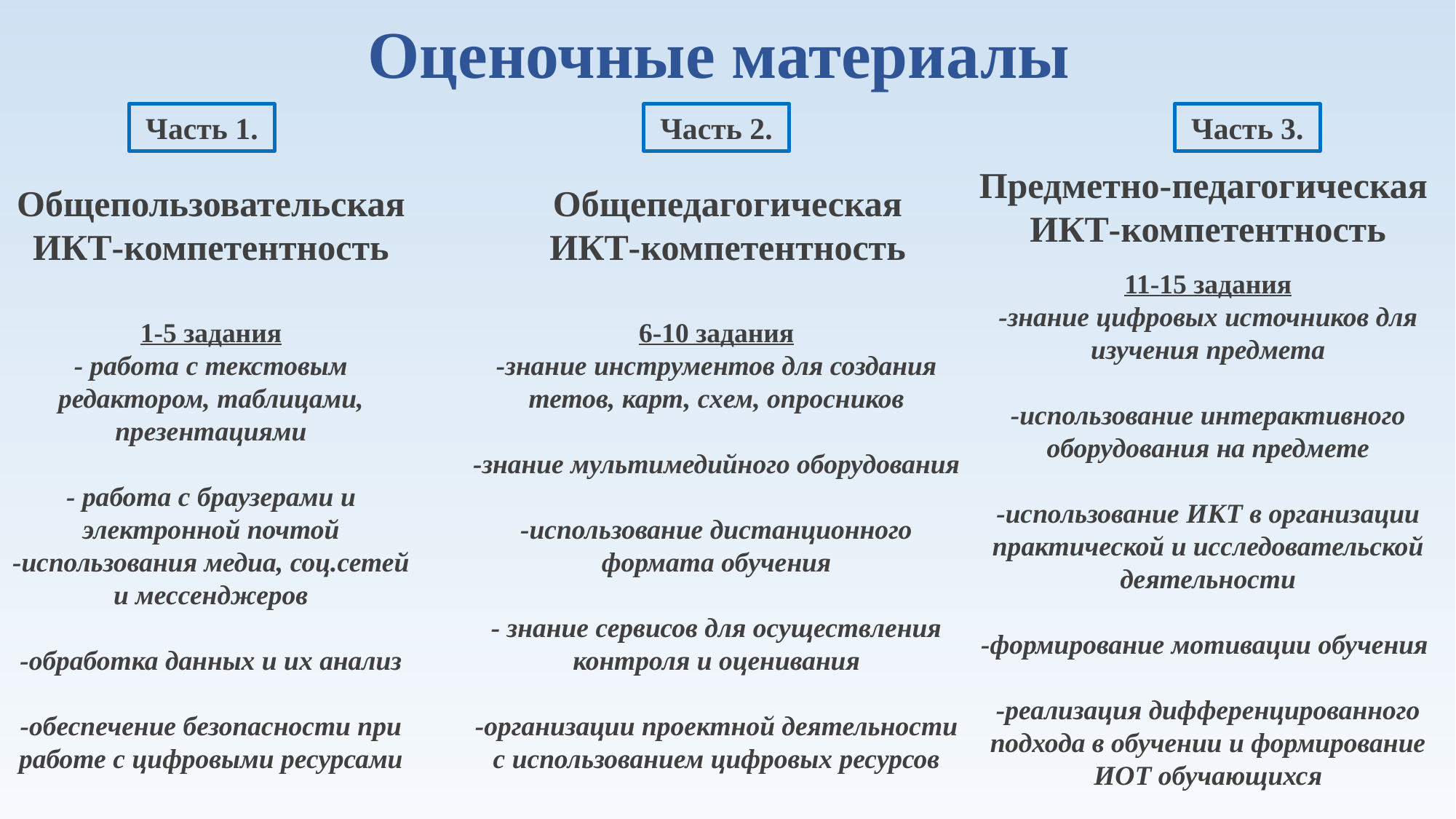

# Оценочные материалы
Часть 1.
Часть 2.
Часть 3.
Предметно-педагогическая
ИКТ-компетентность
Общепользовательская ИКТ-компетентность
Общепедагогическая ИКТ-компетентность
11-15 задания
-знание цифровых источников для изучения предмета

-использование интерактивного оборудования на предмете

-использование ИКТ в организации практической и исследовательской деятельности

-формирование мотивации обучения

-реализация дифференцированного подхода в обучении и формирование ИОТ обучающихся
1-5 задания
- работа с текстовым редактором, таблицами, презентациями

- работа с браузерами и электронной почтой
-использования медиа, соц.сетей и мессенджеров

-обработка данных и их анализ

-обеспечение безопасности при работе с цифровыми ресурсами
6-10 задания
-знание инструментов для создания тетов, карт, схем, опросников

-знание мультимедийного оборудования

-использование дистанционного формата обучения

- знание сервисов для осуществления контроля и оценивания

-организации проектной деятельности с использованием цифровых ресурсов